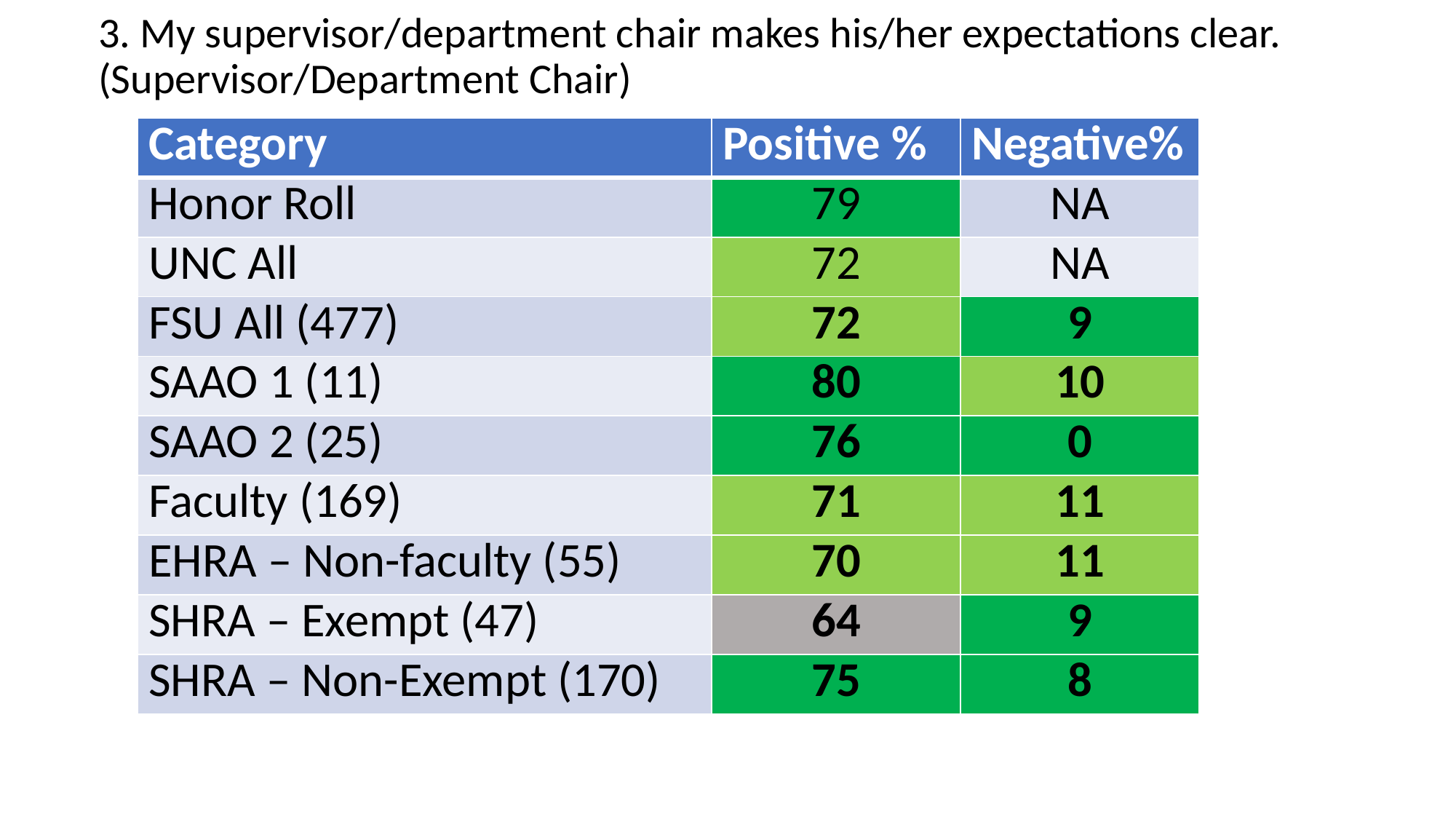

3. My supervisor/department chair makes his/her expectations clear. (Supervisor/Department Chair)
| Category | Positive % | Negative% |
| --- | --- | --- |
| Honor Roll | 79 | NA |
| UNC All | 72 | NA |
| FSU All (477) | 72 | 9 |
| SAAO 1 (11) | 80 | 10 |
| SAAO 2 (25) | 76 | 0 |
| Faculty (169) | 71 | 11 |
| EHRA – Non-faculty (55) | 70 | 11 |
| SHRA – Exempt (47) | 64 | 9 |
| SHRA – Non-Exempt (170) | 75 | 8 |